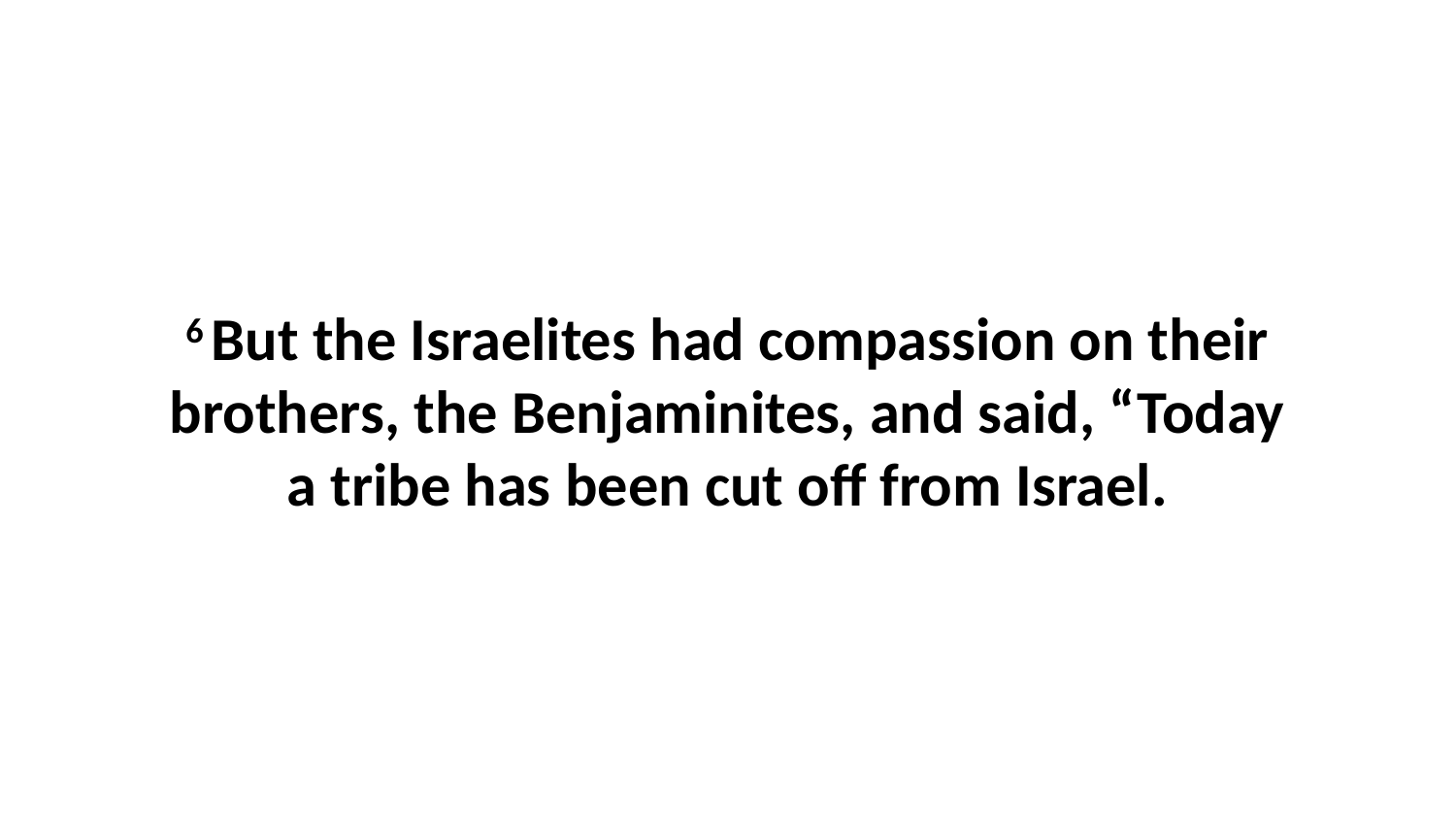

6 But the Israelites had compassion on their brothers, the Benjaminites, and said, “Today a tribe has been cut off from Israel.